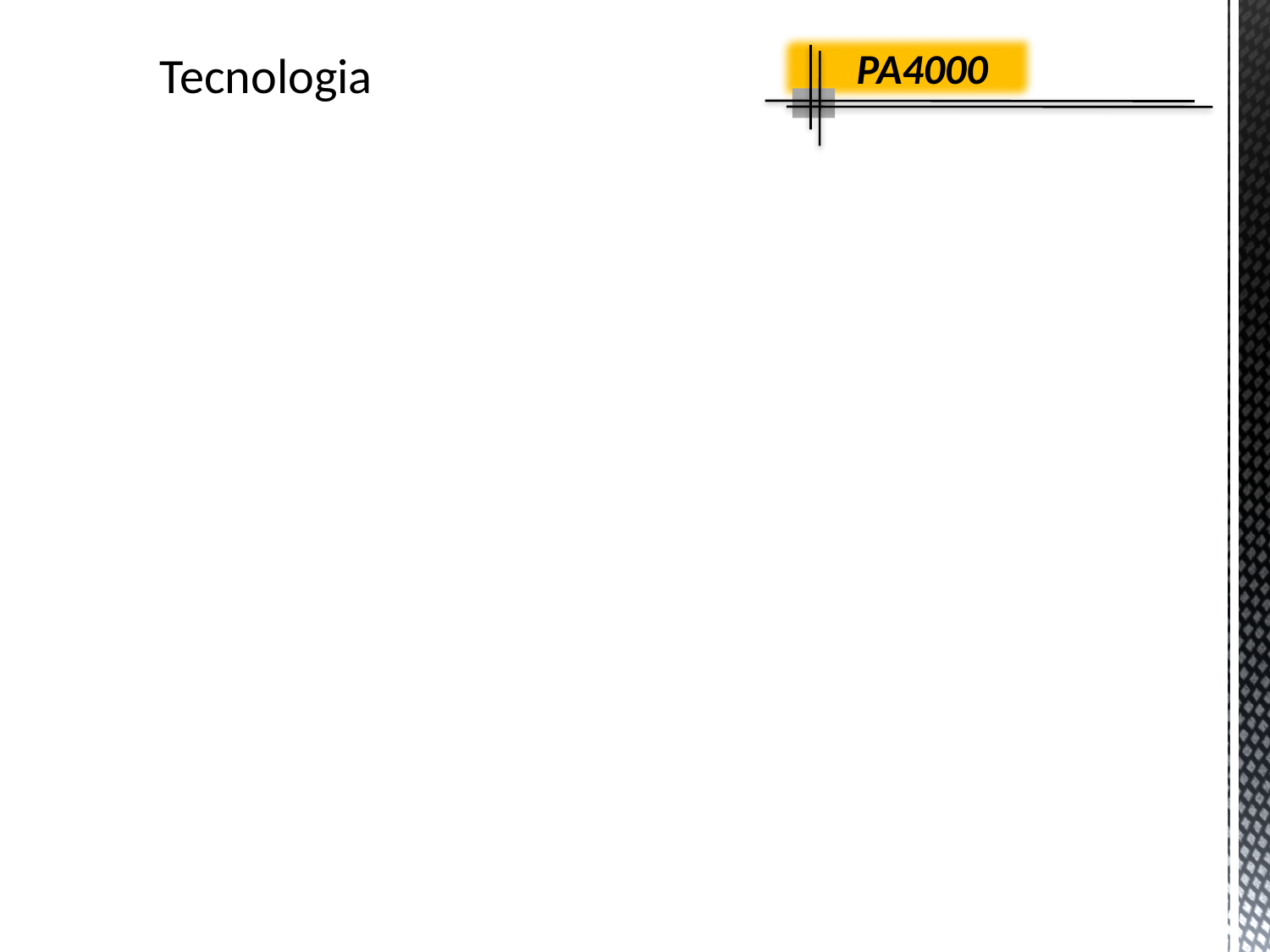

PA4000

# Tecnologia
Gerencia focando o controle necessário para o negocio de cobrança.
Gravação:
Com rastreabilidade devido a integração com o CRM do Cliente e ao sistema de Call Center, compacta, segura e codificada.
Flexibilidade:
 Free Seat permite a mobilidade dos colaboradores nos PA(s).
Desenvolvimento de ferramentas de integração com os CRM dos Clientes.